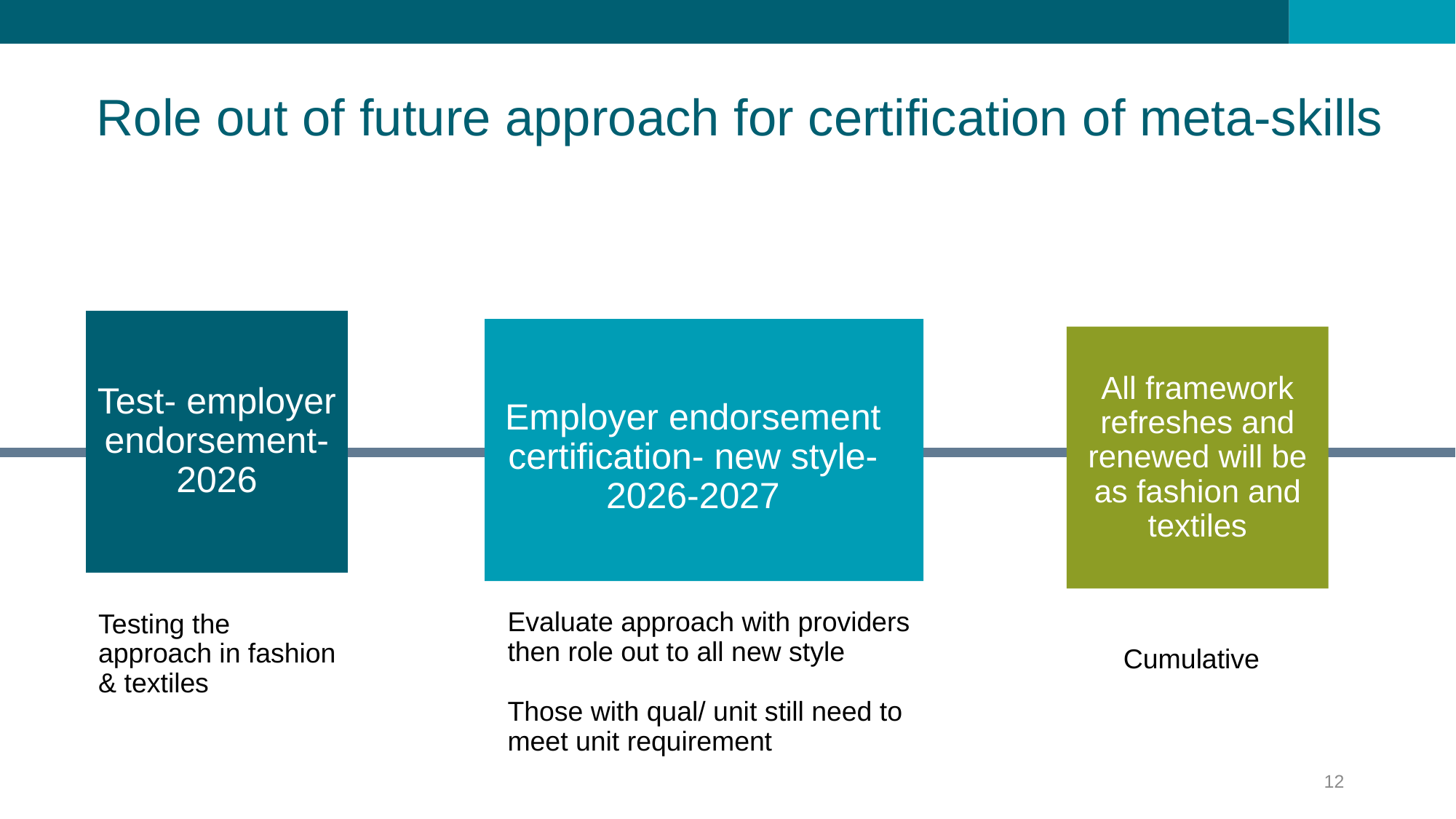

# Role out of future approach for certification of meta-skills

Test- employer endorsement- 2026

Employer endorsement certification- new style- 2026-2027
All framework refreshes and renewed will be as fashion and textiles
Evaluate approach with providers then role out to all new style
Those with qual/ unit still need to meet unit requirement
Testing the approach in fashion & textiles

Cumulative
12